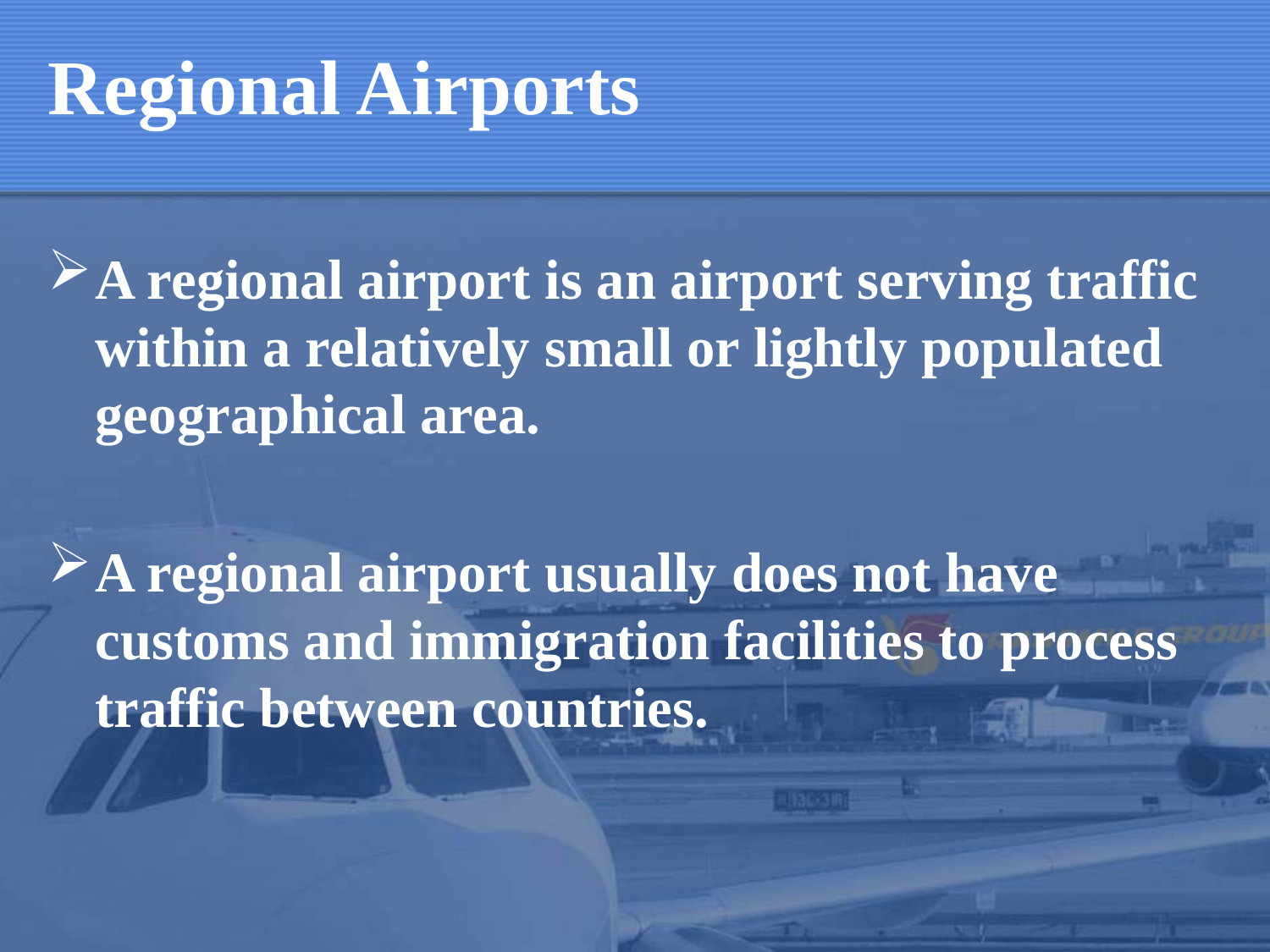

# Regional Airports
A regional airport is an airport serving traffic within a relatively small or lightly populated geographical area.

A regional airport usually does not have customs and immigration facilities to process traffic between countries.